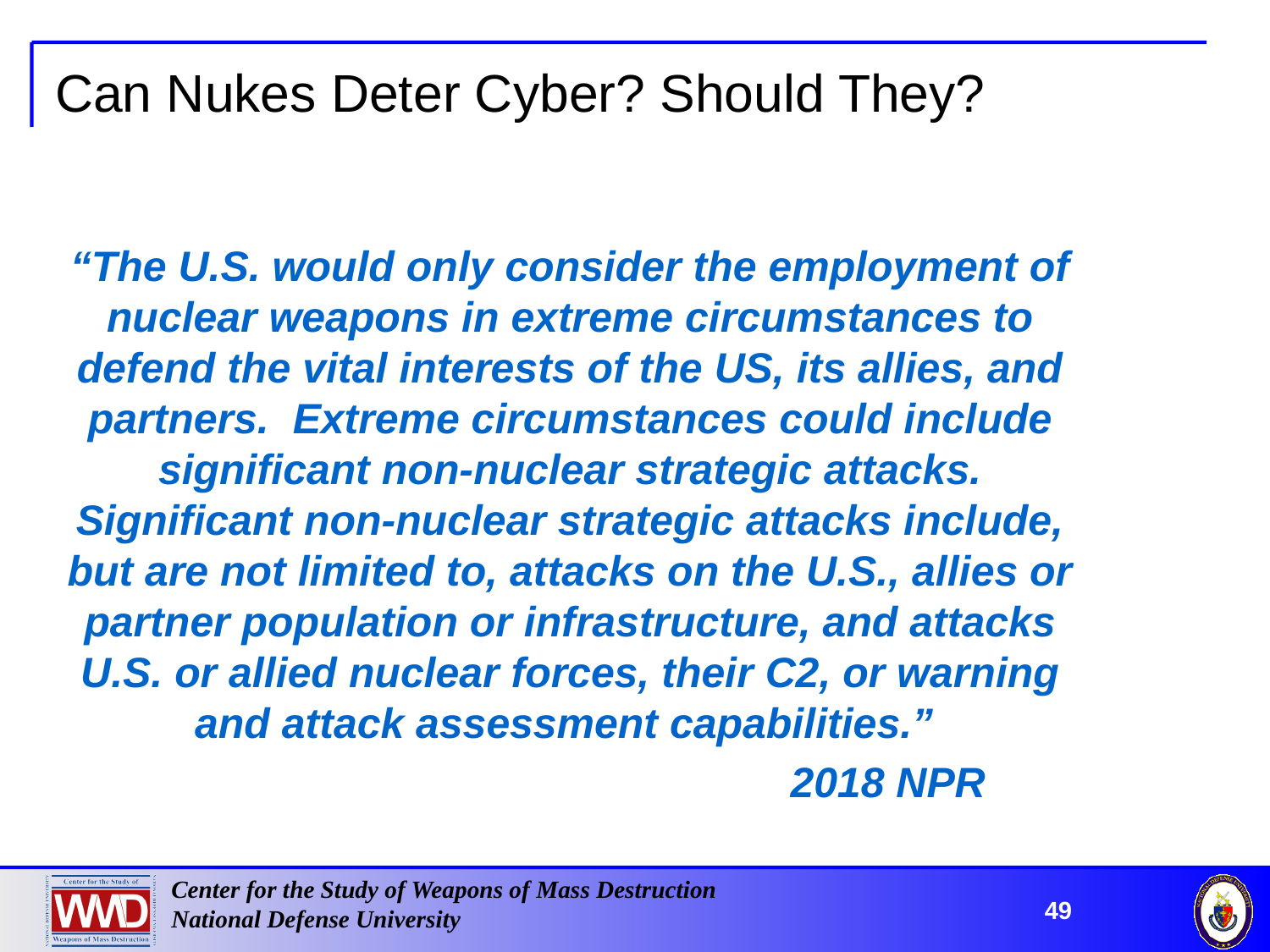

# Can Nukes Deter Cyber? Should They?
“The U.S. would only consider the employment of nuclear weapons in extreme circumstances to defend the vital interests of the US, its allies, and partners.  Extreme circumstances could include significant non-nuclear strategic attacks. Significant non-nuclear strategic attacks include, but are not limited to, attacks on the U.S., allies or partner population or infrastructure, and attacks U.S. or allied nuclear forces, their C2, or warning and attack assessment capabilities.”
					2018 NPR

49